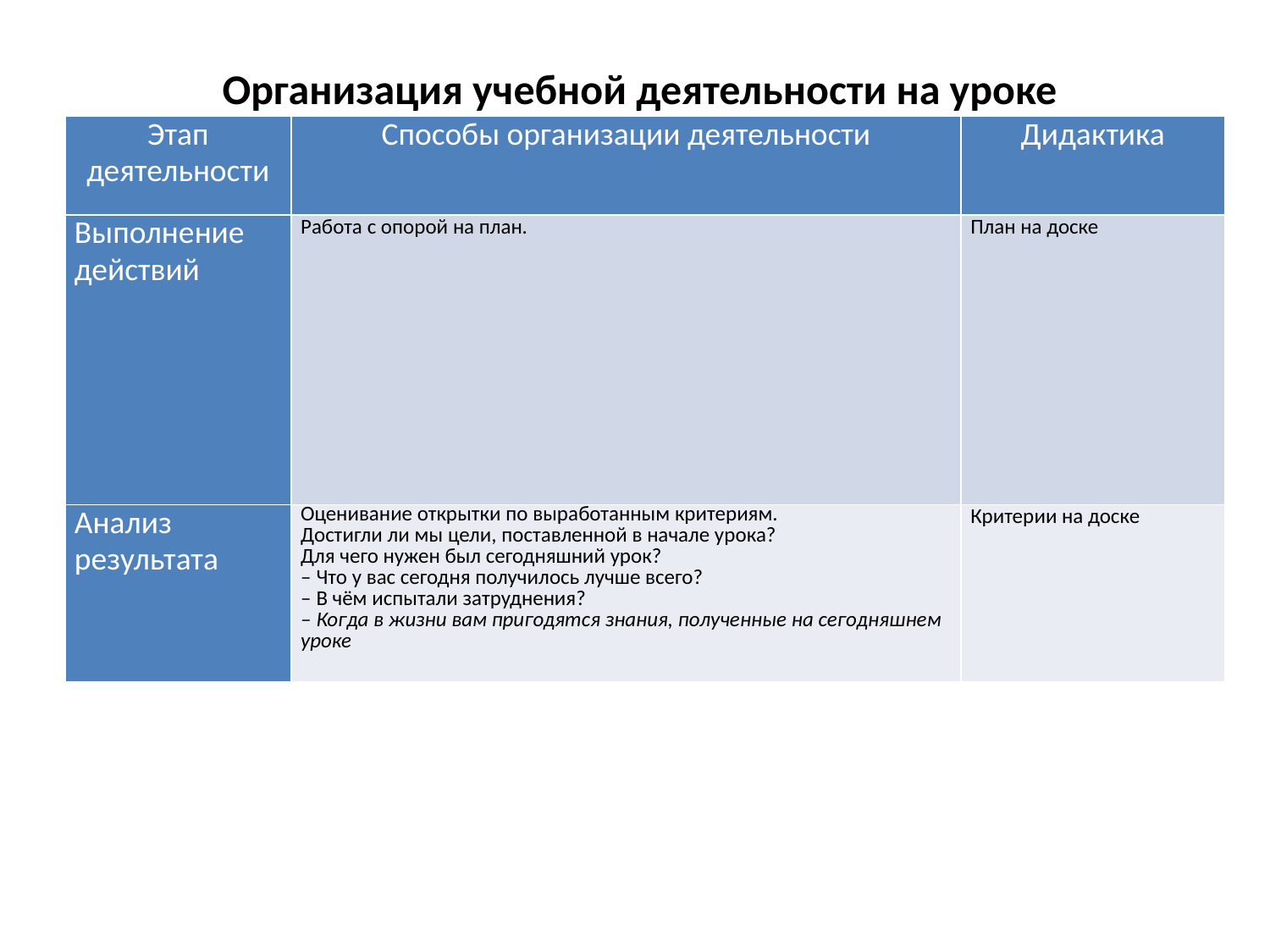

Организация учебной деятельности на уроке
| Этап деятельности | Способы организации деятельности | Дидактика |
| --- | --- | --- |
| Выполнение действий | Работа с опорой на план. | План на доске |
| Анализ результата | Оценивание открытки по выработанным критериям. Достигли ли мы цели, поставленной в начале урока? Для чего нужен был сегодняшний урок? – Что у вас сегодня получилось лучше всего? – В чём испытали затруднения? – Когда в жизни вам пригодятся знания, полученные на сегодняшнем уроке | Критерии на доске |